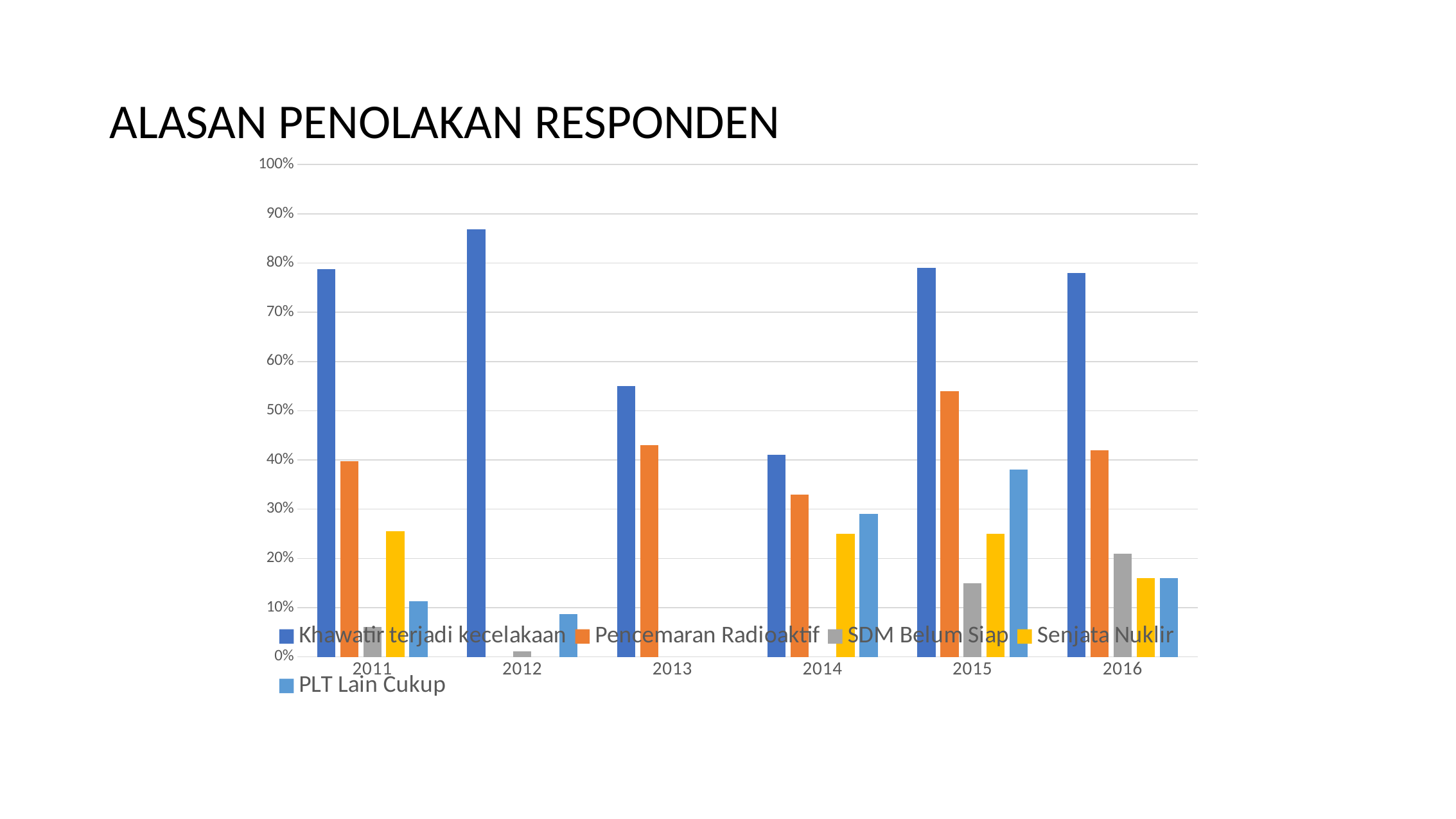

# ALASAN PENOLAKAN RESPONDEN

### Chart

| Category | Khawatir terjadi kecelakaan | Pencemaran Radioaktif | SDM Belum Siap | Senjata Nuklir | PLT Lain Cukup |
|---|---|---|---|---|---|
| 2011 | 0.788 | 0.397 | 0.061 | 0.255 | 0.113 |
| 2012 | 0.868 | None | 0.0117 | None | 0.0874 |
| 2013 | 0.55 | 0.43 | None | None | None |
| 2014 | 0.41 | 0.33 | None | 0.25 | 0.29 |
| 2015 | 0.79 | 0.54 | 0.15 | 0.25 | 0.38 |
| 2016 | 0.78 | 0.42 | 0.21 | 0.16 | 0.16 |